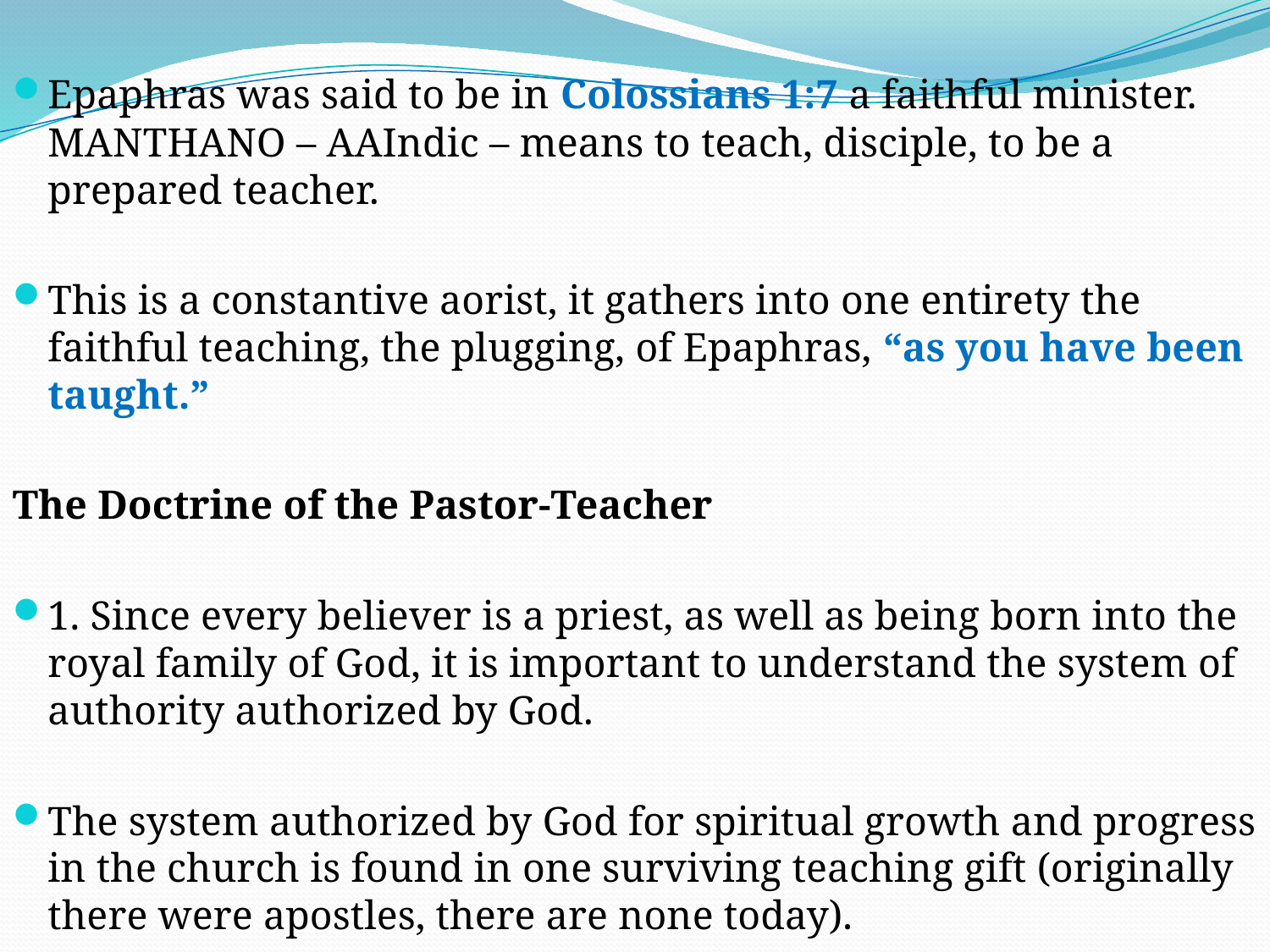

Epaphras was said to be in Colossians 1:7 a faithful minister. MANTHANO – AAIndic – means to teach, disciple, to be a prepared teacher.

This is a constantive aorist, it gathers into one entirety the faithful teaching, the plugging, of Epaphras, “as you have been taught.”

The Doctrine of the Pastor-Teacher

1. Since every believer is a priest, as well as being born into the royal family of God, it is important to understand the system of authority authorized by God.

The system authorized by God for spiritual growth and progress in the church is found in one surviving teaching gift (originally there were apostles, there are none today).